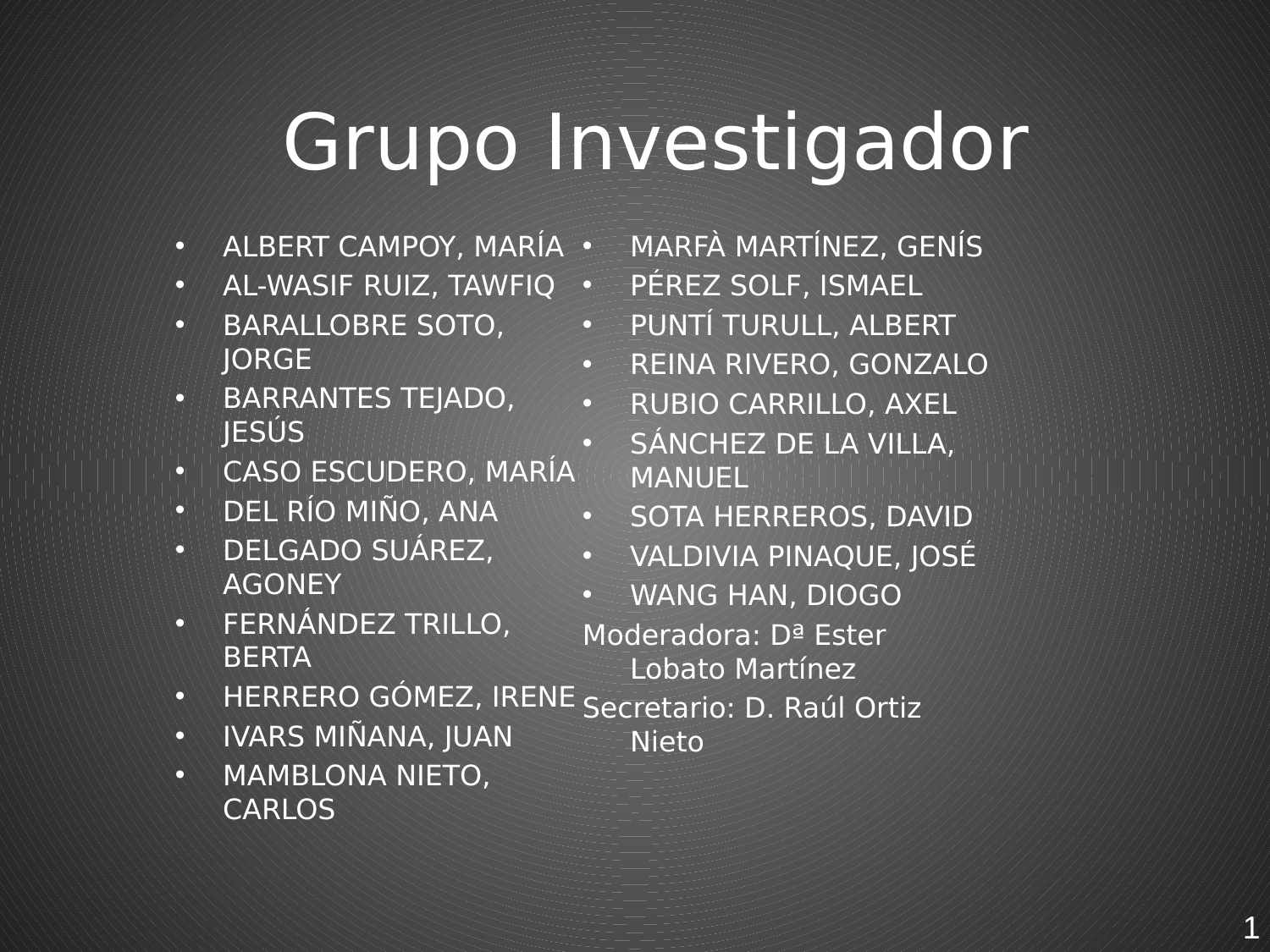

# Grupo Investigador
ALBERT CAMPOY, MARÍA
AL-WASIF RUIZ, TAWFIQ
BARALLOBRE SOTO, JORGE
BARRANTES TEJADO, JESÚS
CASO ESCUDERO, MARÍA
DEL RÍO MIÑO, ANA
DELGADO SUÁREZ, AGONEY
FERNÁNDEZ TRILLO, BERTA
HERRERO GÓMEZ, IRENE
IVARS MIÑANA, JUAN
MAMBLONA NIETO, CARLOS

MARFÀ MARTÍNEZ, GENÍS
PÉREZ SOLF, ISMAEL
PUNTÍ TURULL, ALBERT
REINA RIVERO, GONZALO
RUBIO CARRILLO, AXEL
SÁNCHEZ DE LA VILLA, MANUEL
SOTA HERREROS, DAVID
VALDIVIA PINAQUE, JOSÉ
WANG HAN, DIOGO
Moderadora: Dª Ester Lobato Martínez
Secretario: D. Raúl Ortiz Nieto

1